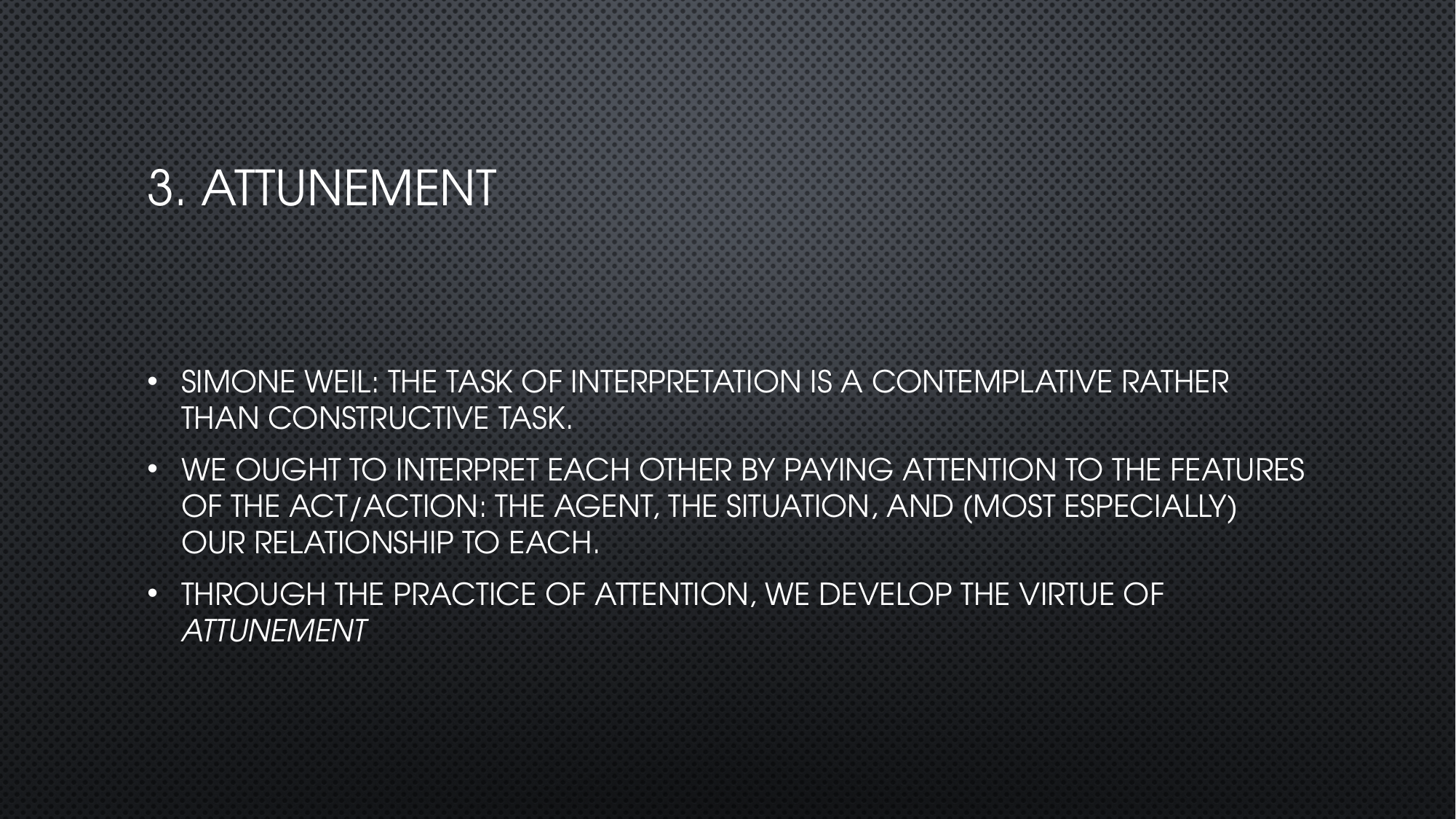

# 3. Attunement
Simone Weil: the task of interpretation is a contemplative rather than constructive task.
We ought to interpret each other by paying attention to the features of the act/action: the agent, the situation, and (most especially) our relationship to each.
Through the practice of attention, we develop the virtue of attunement